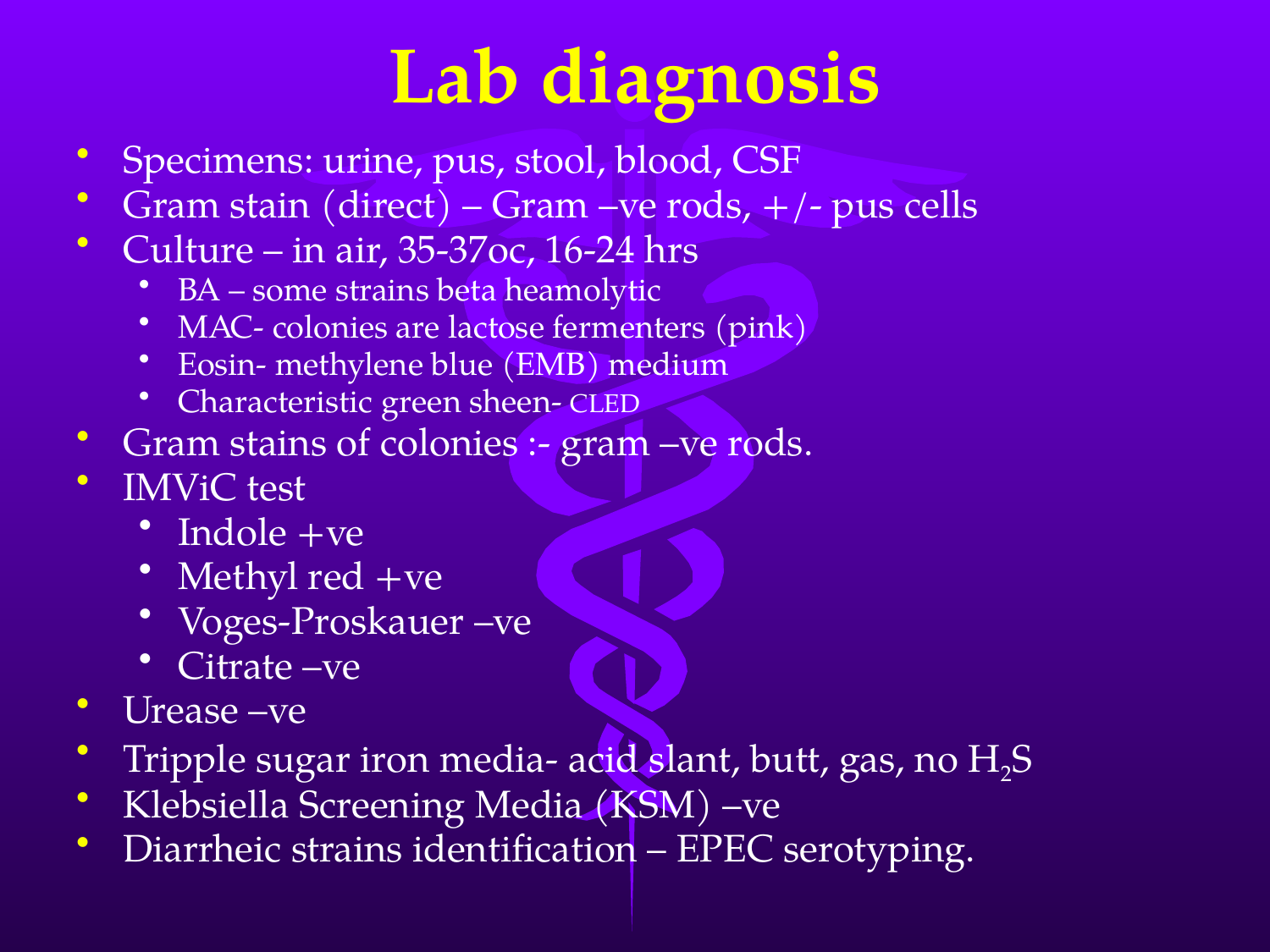

# Lab diagnosis
Specimens: urine, pus, stool, blood, CSF
Gram stain (direct) – Gram –ve rods, +/- pus cells
Culture – in air, 35-37oc, 16-24 hrs
BA – some strains beta heamolytic
MAC- colonies are lactose fermenters (pink)
Eosin- methylene blue (EMB) medium
Characteristic green sheen- CLED
Gram stains of colonies :- gram –ve rods.
IMViC test
Indole +ve
Methyl red +ve
Voges-Proskauer –ve
Citrate –ve
Urease –ve
Tripple sugar iron media- acid slant, butt, gas, no H2S
Klebsiella Screening Media (KSM) –ve
Diarrheic strains identification – EPEC serotyping.